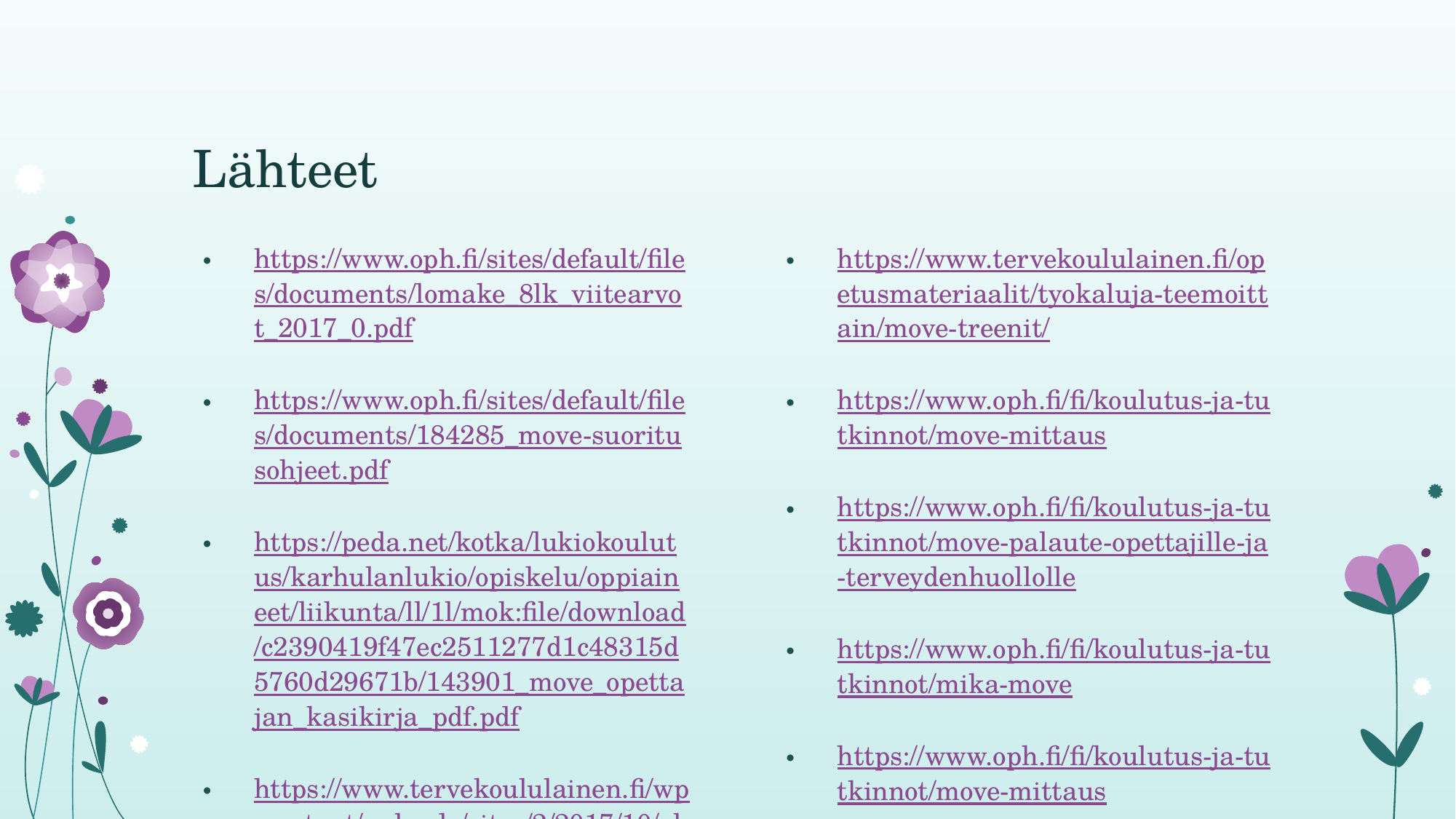

# Lähteet
https://www.oph.fi/sites/default/files/documents/lomake_8lk_viitearvot_2017_0.pdf
https://www.oph.fi/sites/default/files/documents/184285_move-suoritusohjeet.pdf
https://peda.net/kotka/lukiokoulutus/karhulanlukio/opiskelu/oppiaineet/liikunta/ll/1l/mok:file/download/c2390419f47ec2511277d1c48315d5760d29671b/143901_move_opettajan_kasikirja_pdf.pdf
https://www.tervekoululainen.fi/wp-content/uploads/sites/2/2017/10/ylavartalonliikkuvuus.pdf
https://www.tervekoululainen.fi/wp-content/uploads/sites/2/2017/10/lihasvoimaomankehonpainolla.pdf
https://www.tervekoululainen.fi/wp-content/uploads/sites/2/2017/10/alavartalonliikkuvuus.pdf
https://www.tervekoululainen.fi/wp-content/uploads/sites/2/2017/10/kestavyystreeni.pdf

https://www.tervekoululainen.fi/opetusmateriaalit/tyokaluja-teemoittain/move-treenit/
https://www.oph.fi/fi/koulutus-ja-tutkinnot/move-mittaus
https://www.oph.fi/fi/koulutus-ja-tutkinnot/move-palaute-opettajille-ja-terveydenhuollolle
https://www.oph.fi/fi/koulutus-ja-tutkinnot/mika-move
https://www.oph.fi/fi/koulutus-ja-tutkinnot/move-mittaus
https://liikkuvakoulu.fi/sites/default/files/move_tule-terveys.pdf
https://www.oph.fi/sites/default/files/documents/lomake_5lk_viitearvot_2017_0.pdf